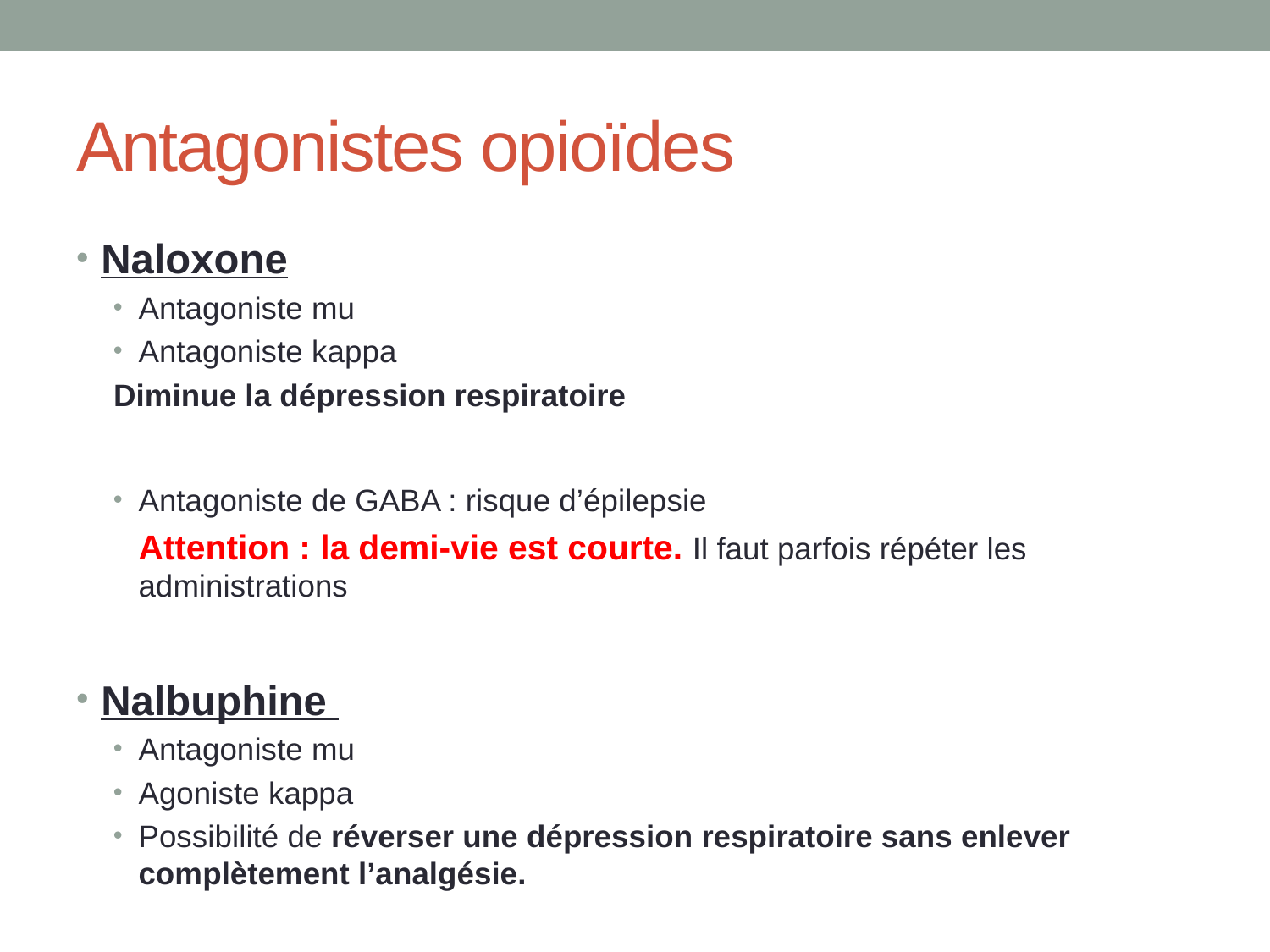

# Antagonistes opioïdes
Naloxone
Antagoniste mu
Antagoniste kappa
Diminue la dépression respiratoire

Antagoniste de GABA : risque d’épilepsie
Attention : la demi-vie est courte. Il faut parfois répéter les administrations

Nalbuphine
Antagoniste mu
Agoniste kappa
Possibilité de réverser une dépression respiratoire sans enlever complètement l’analgésie.